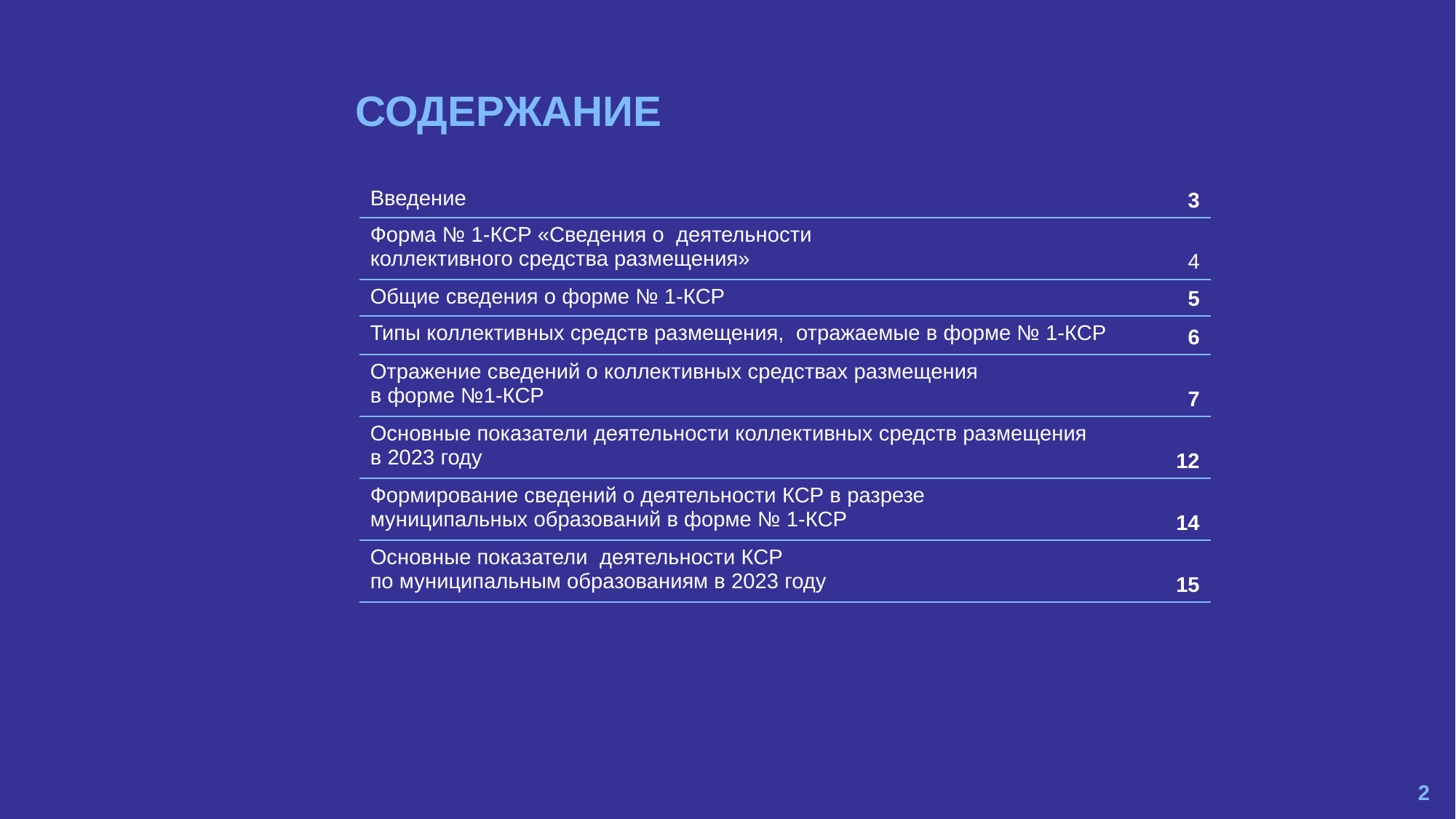

| Введение | 3 |
| --- | --- |
| Форма № 1-КСР «Сведения о деятельности коллективного средства размещения» | 4 |
| Общие сведения о форме № 1-КСР | 5 |
| Типы коллективных средств размещения, отражаемые в форме № 1-КСР | 6 |
| Отражение сведений о коллективных средствах размещения в форме №1-КСР | 7 |
| Основные показатели деятельности коллективных средств размещения в 2023 году | 12 |
| Формирование сведений о деятельности КСР в разрезе муниципальных образований в форме № 1-КСР | 14 |
| Основные показатели деятельности КСР по муниципальным образованиям в 2023 году | 15 |